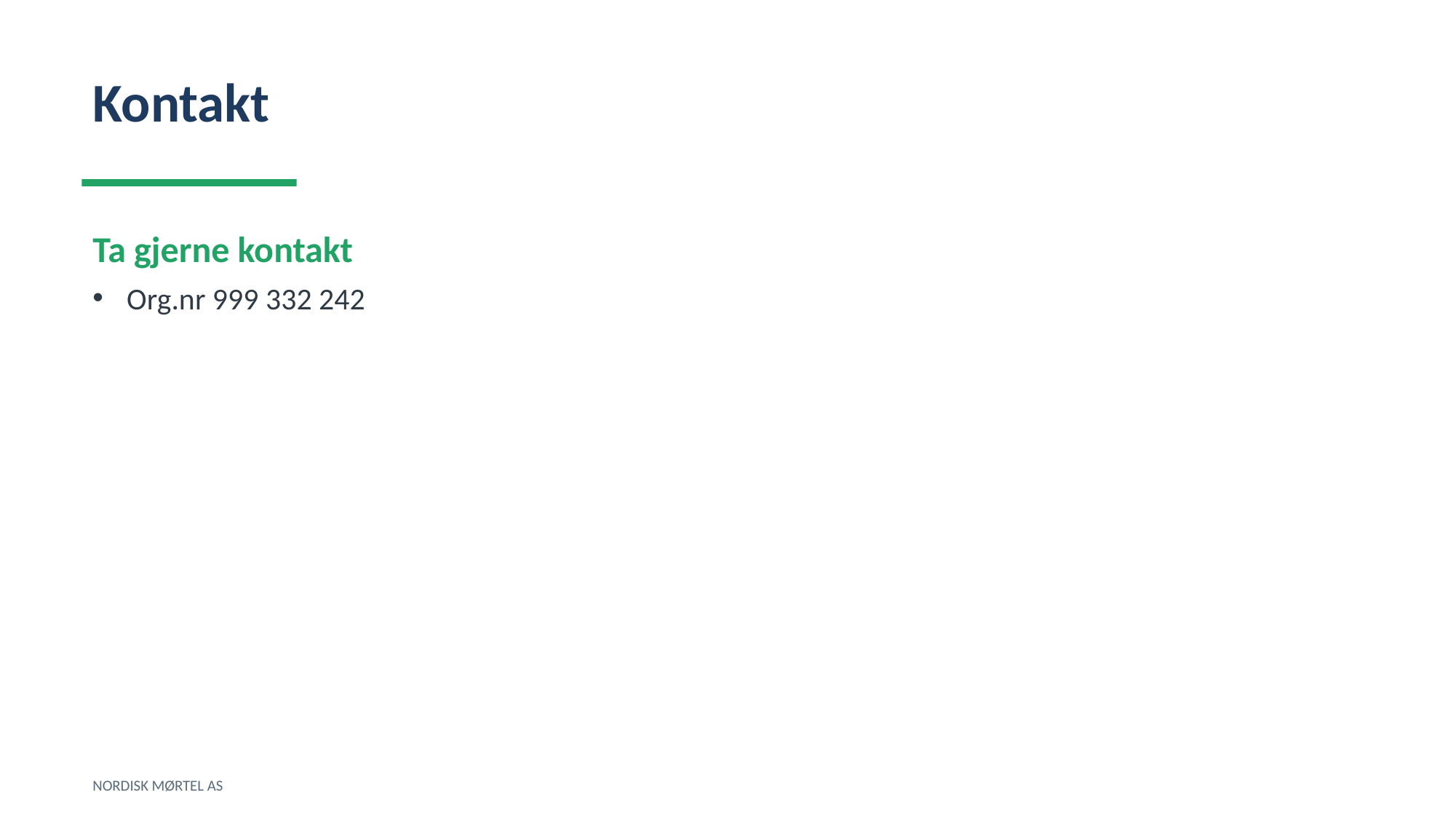

Kontakt

Ta gjerne kontakt
Org.nr 999 332 242
NORDISK MØRTEL AS